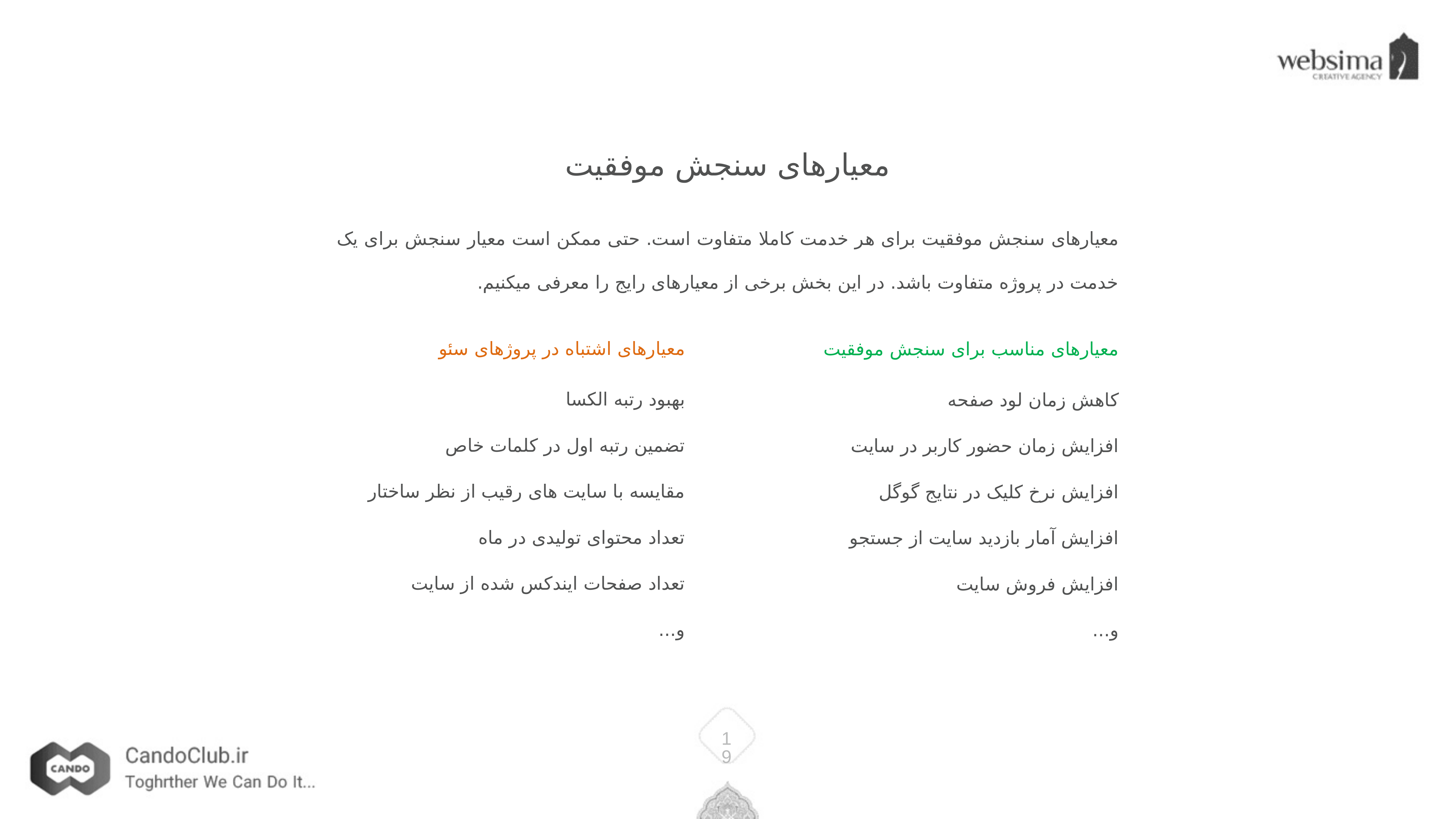

معیارهای سنجش موفقیت
معیارهای سنجش موفقیت برای هر خدمت کاملا متفاوت است. حتی ممکن است معیار سنجش برای یک خدمت در پروژه متفاوت باشد. در این بخش برخی از معیارهای رایج را معرفی میکنیم.
معیارهای اشتباه در پروژهای سئو
معیارهای مناسب برای سنجش موفقیت
بهبود رتبه الکسا
کاهش زمان لود صفحه
تضمین رتبه اول در کلمات خاص
افزایش زمان حضور کاربر در سایت
مقایسه با سایت های رقیب از نظر ساختار
افزایش نرخ کلیک در نتایج گوگل
تعداد محتوای تولیدی در ماه
افزایش آمار بازدید سایت از جستجو
تعداد صفحات ایندکس شده از سایت
افزایش فروش سایت
و...
و...
19